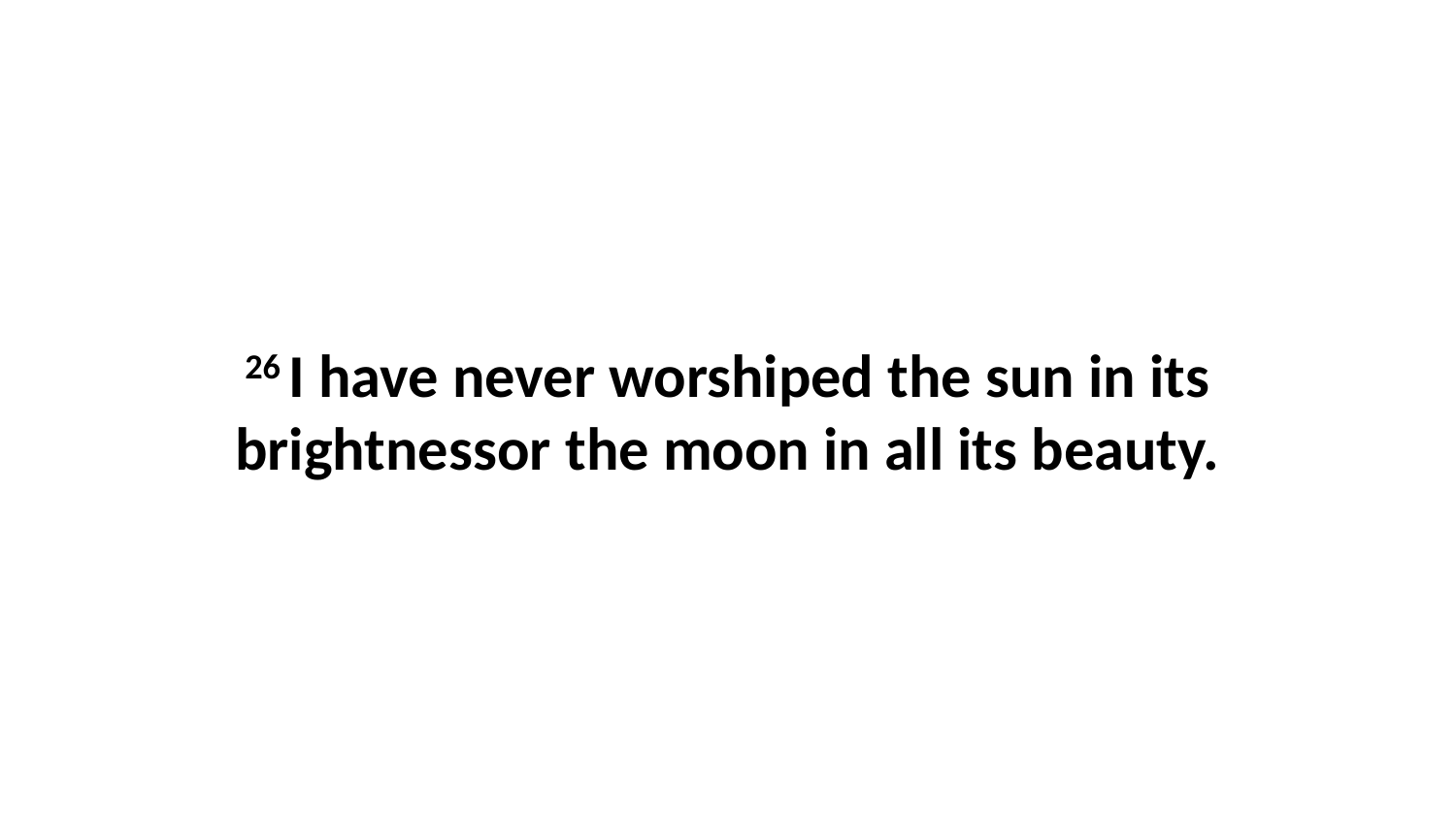

26 I have never worshiped the sun in its brightnessor the moon in all its beauty.